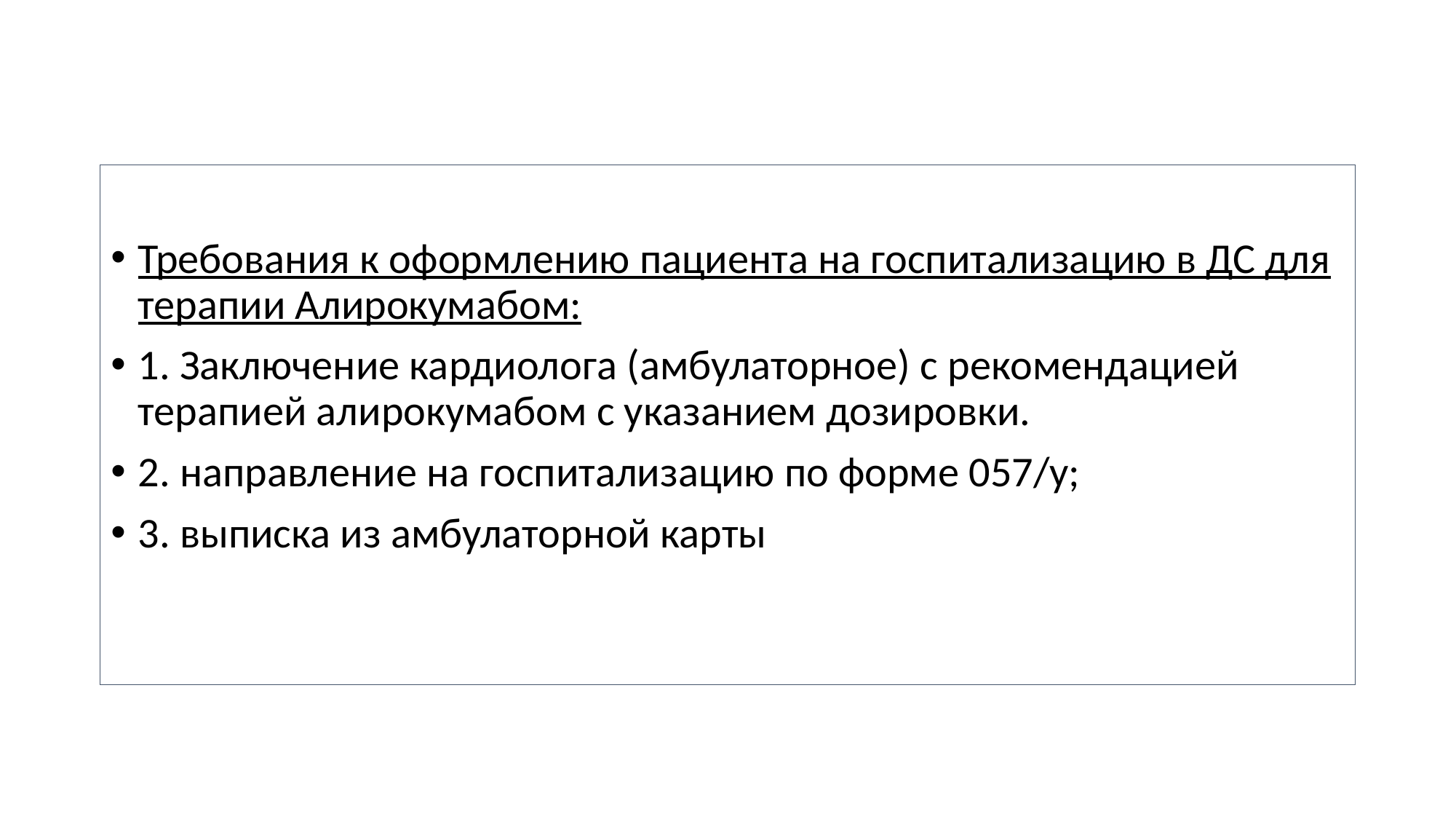

Требования к оформлению пациента на госпитализацию в ДС для терапии Алирокумабом:
1. Заключение кардиолога (амбулаторное) с рекомендацией терапией алирокумабом с указанием дозировки.
2. направление на госпитализацию по форме 057/у;
3. выписка из амбулаторной карты